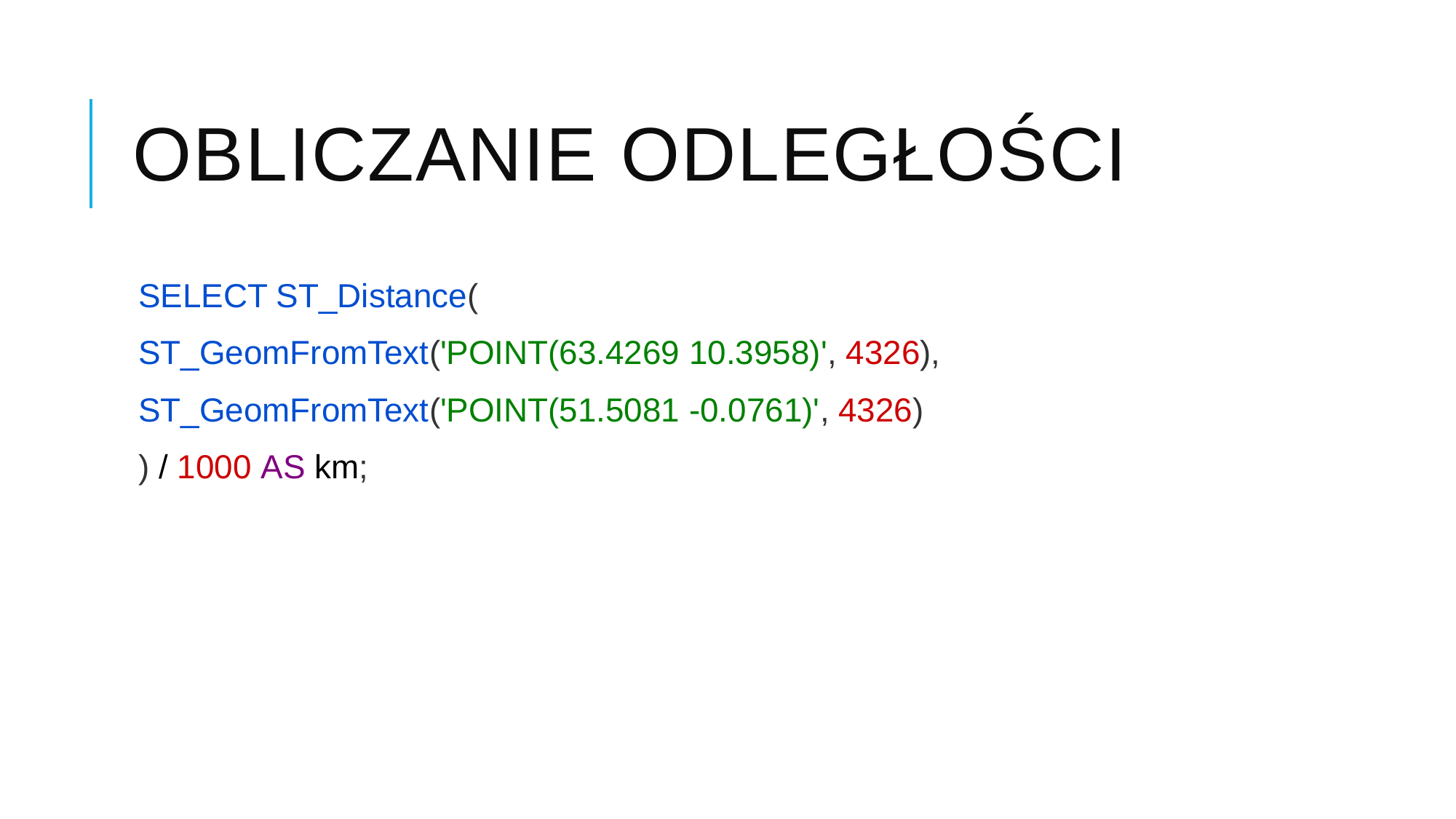

# Obliczanie odległości
SELECT ST_Distance(
ST_GeomFromText('POINT(63.4269 10.3958)', 4326),
ST_GeomFromText('POINT(51.5081 -0.0761)', 4326)
) / 1000 AS km;